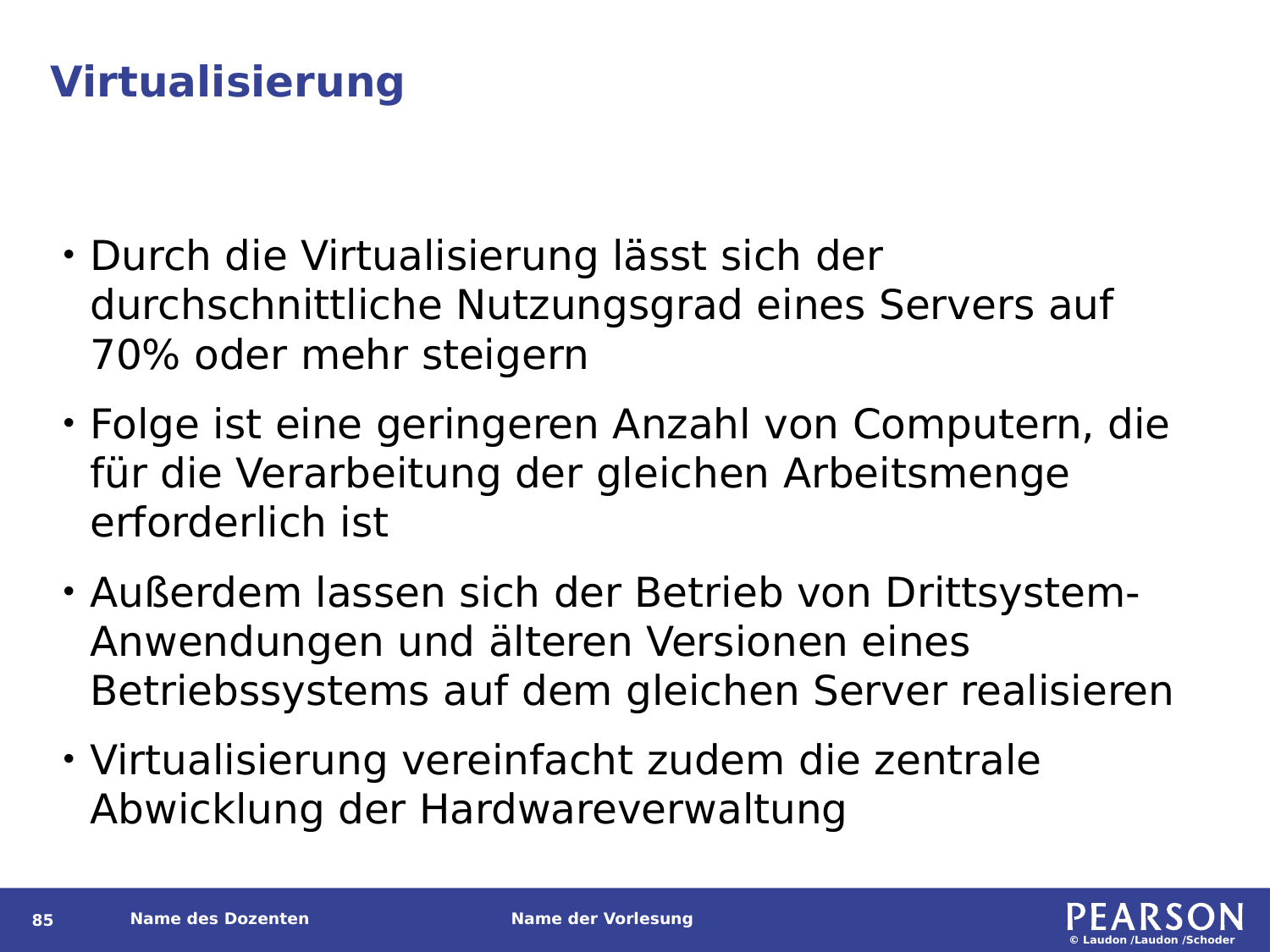

# Virtualisierung

Durch die Virtualisierung lässt sich der durchschnittliche Nutzungsgrad eines Servers auf 70% oder mehr steigern
Folge ist eine geringeren Anzahl von Computern, die für die Verarbeitung der gleichen Arbeitsmenge erforderlich ist
Außerdem lassen sich der Betrieb von Drittsystem-Anwendungen und älteren Versionen eines Betriebssystems auf dem gleichen Server realisieren
Virtualisierung vereinfacht zudem die zentrale Abwicklung der Hardwareverwaltung
85